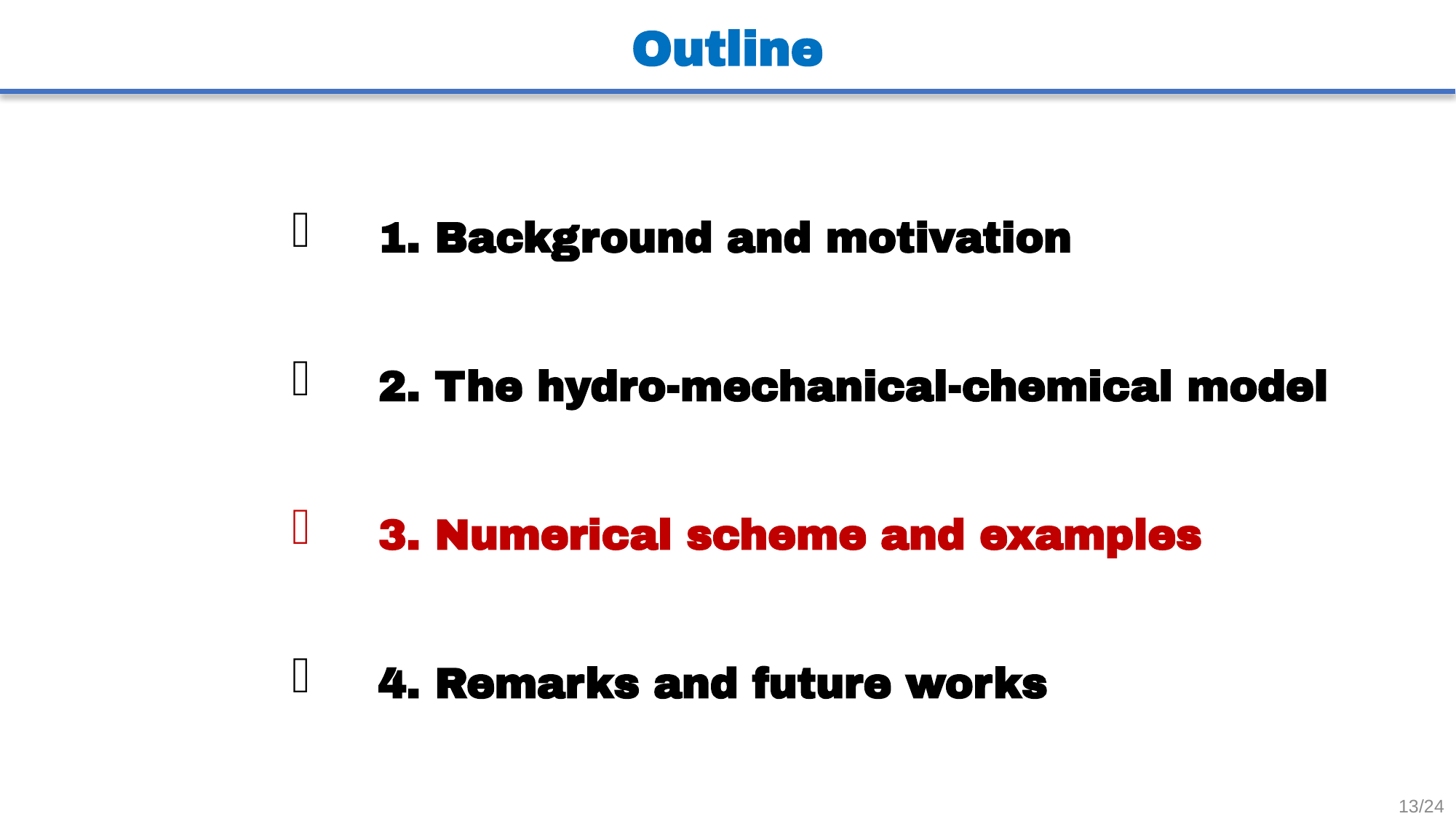

Outline
1. Background and motivation
2. The hydro-mechanical-chemical model
3. Numerical scheme and examples
4. Remarks and future works
13/24